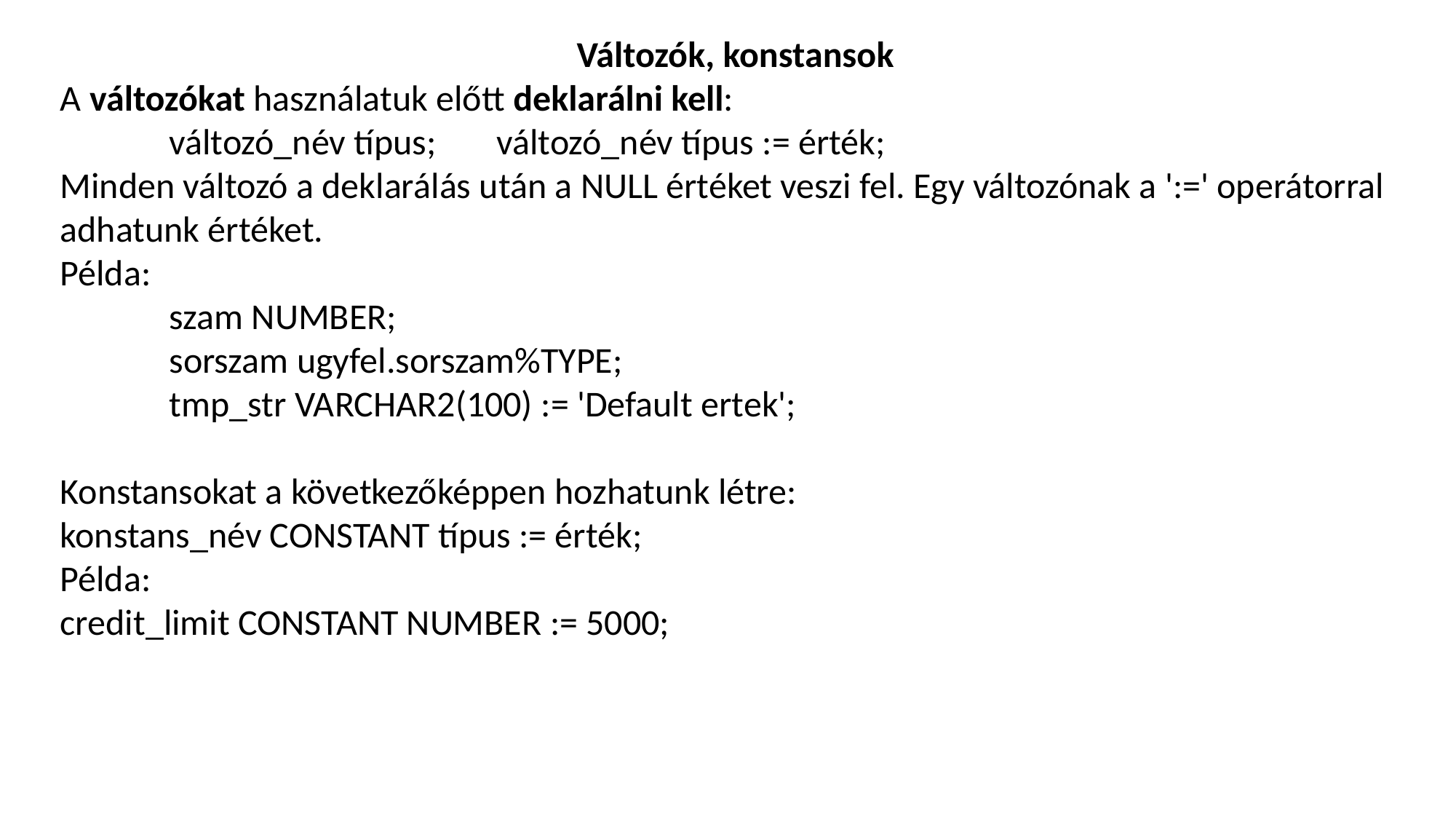

Változók, konstansok
A változókat használatuk előtt deklarálni kell:
	változó_név típus; 	változó_név típus := érték;
Minden változó a deklarálás után a NULL értéket veszi fel. Egy változónak a ':=' operátorral adhatunk értéket.
Példa:
	szam NUMBER;
	sorszam ugyfel.sorszam%TYPE;
	tmp_str VARCHAR2(100) := 'Default ertek';

Konstansokat a következőképpen hozhatunk létre:
konstans_név CONSTANT típus := érték;
Példa:
credit_limit CONSTANT NUMBER := 5000;